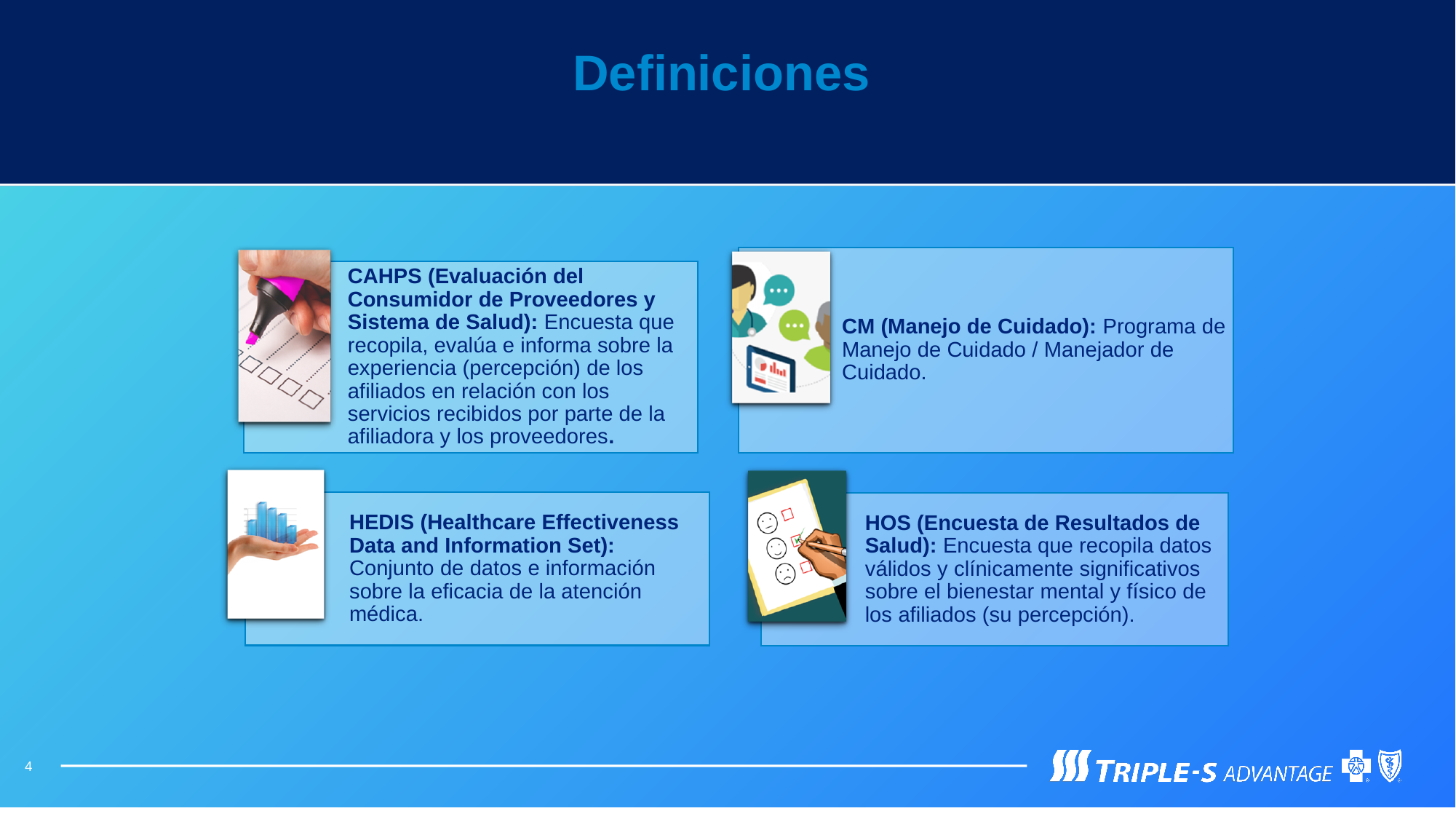

Definiciones
CAHPS (Evaluación del Consumidor de Proveedores y Sistema de Salud): Encuesta que recopila, evalúa e informa sobre la experiencia (percepción) de los afiliados en relación con los servicios recibidos por parte de la afiliadora y los proveedores.
CM (Manejo de Cuidado): Programa de Manejo de Cuidado / Manejador de Cuidado.
HEDIS (Healthcare Effectiveness Data and Information Set): Conjunto de datos e información sobre la eficacia de la atención médica.
HOS (Encuesta de Resultados de Salud): Encuesta que recopila datos válidos y clínicamente significativos sobre el bienestar mental y físico de los afiliados (su percepción).
4